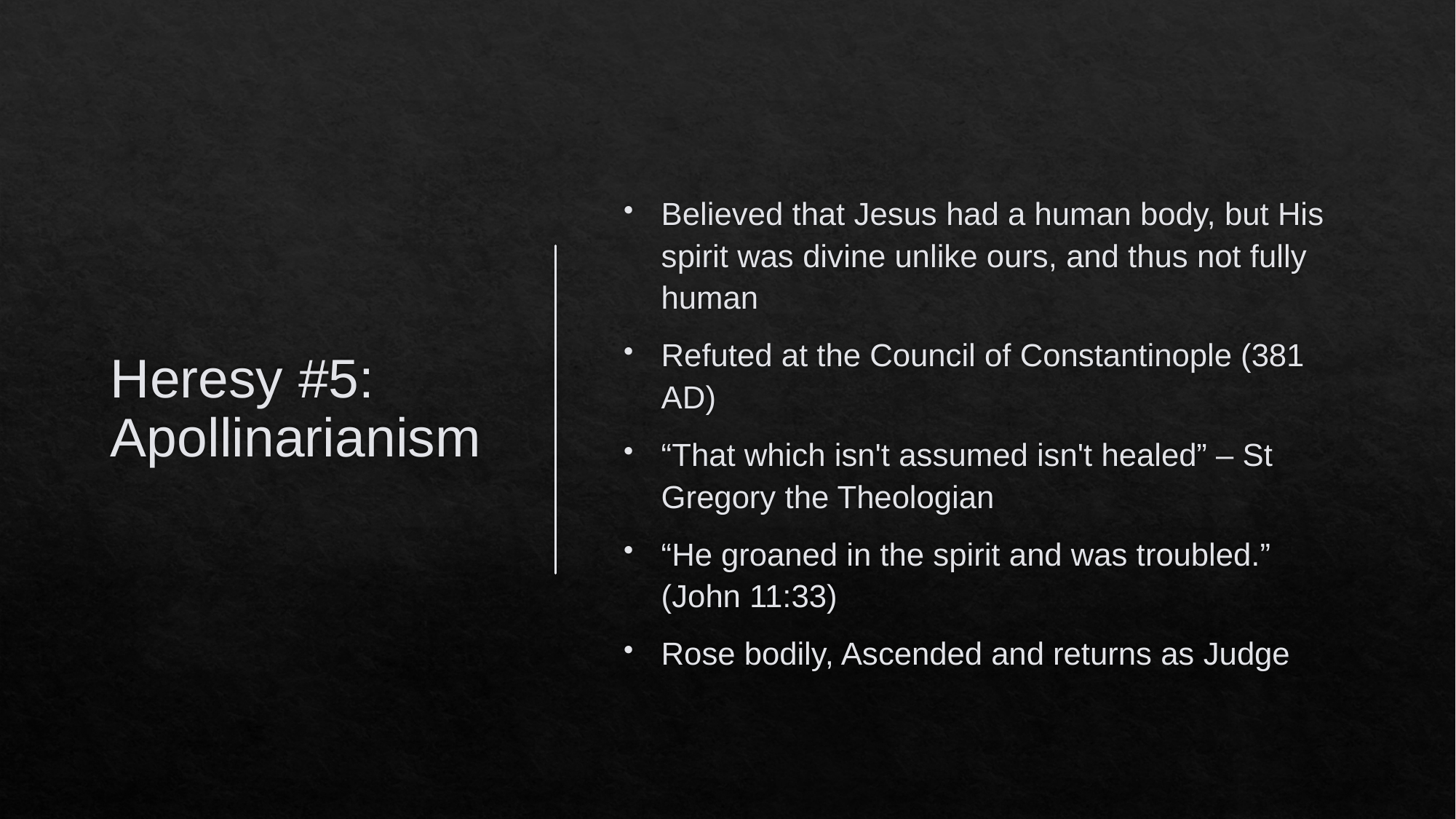

# Heresy #5: Apollinarianism
Believed that Jesus had a human body, but His spirit was divine unlike ours, and thus not fully human
Refuted at the Council of Constantinople (381 AD)
“That which isn't assumed isn't healed” – St Gregory the Theologian
“He groaned in the spirit and was troubled.” (John 11:33)
Rose bodily, Ascended and returns as Judge